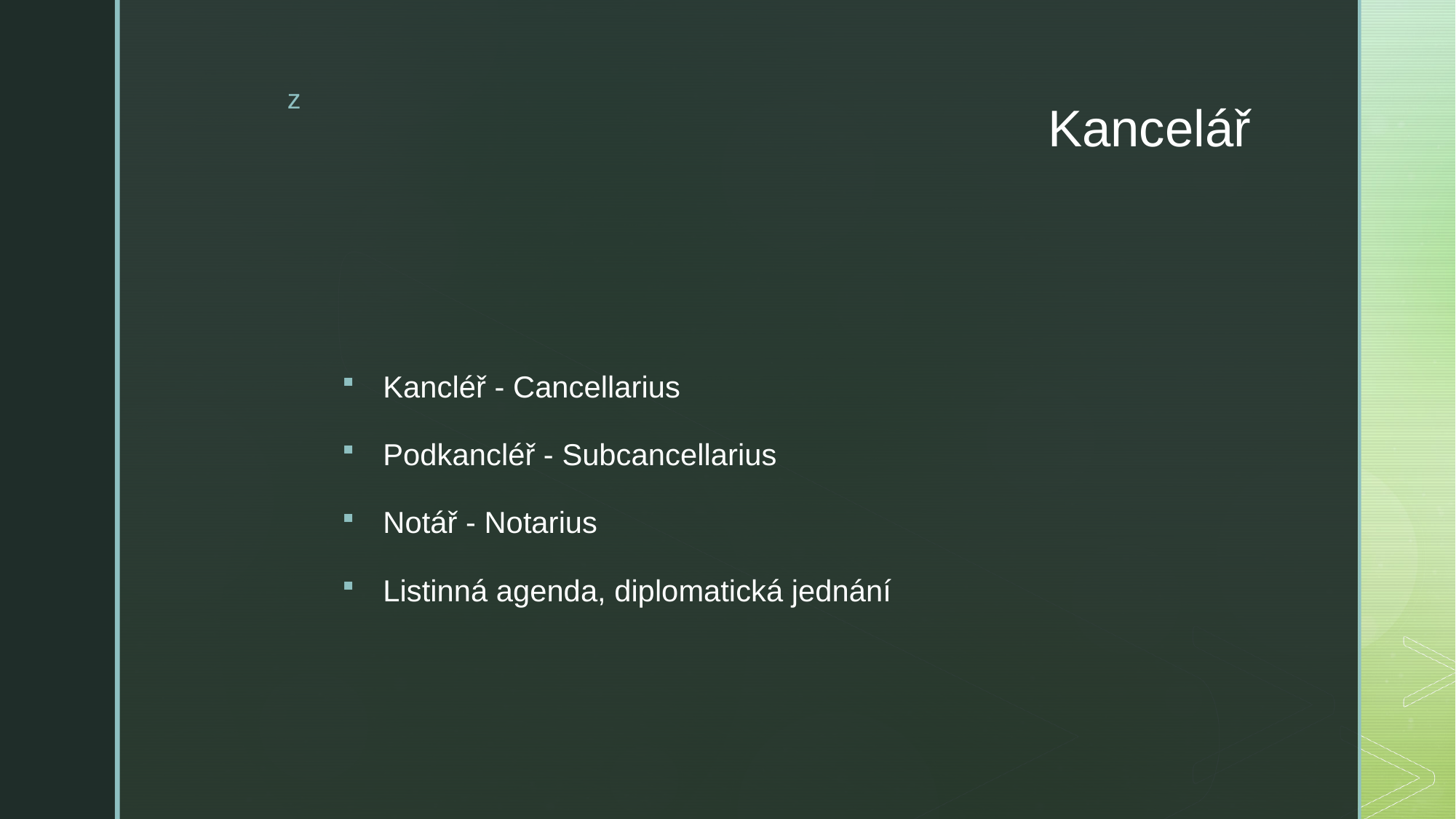

# Kancelář
Kancléř - Cancellarius
Podkancléř - Subcancellarius
Notář - Notarius
Listinná agenda, diplomatická jednání